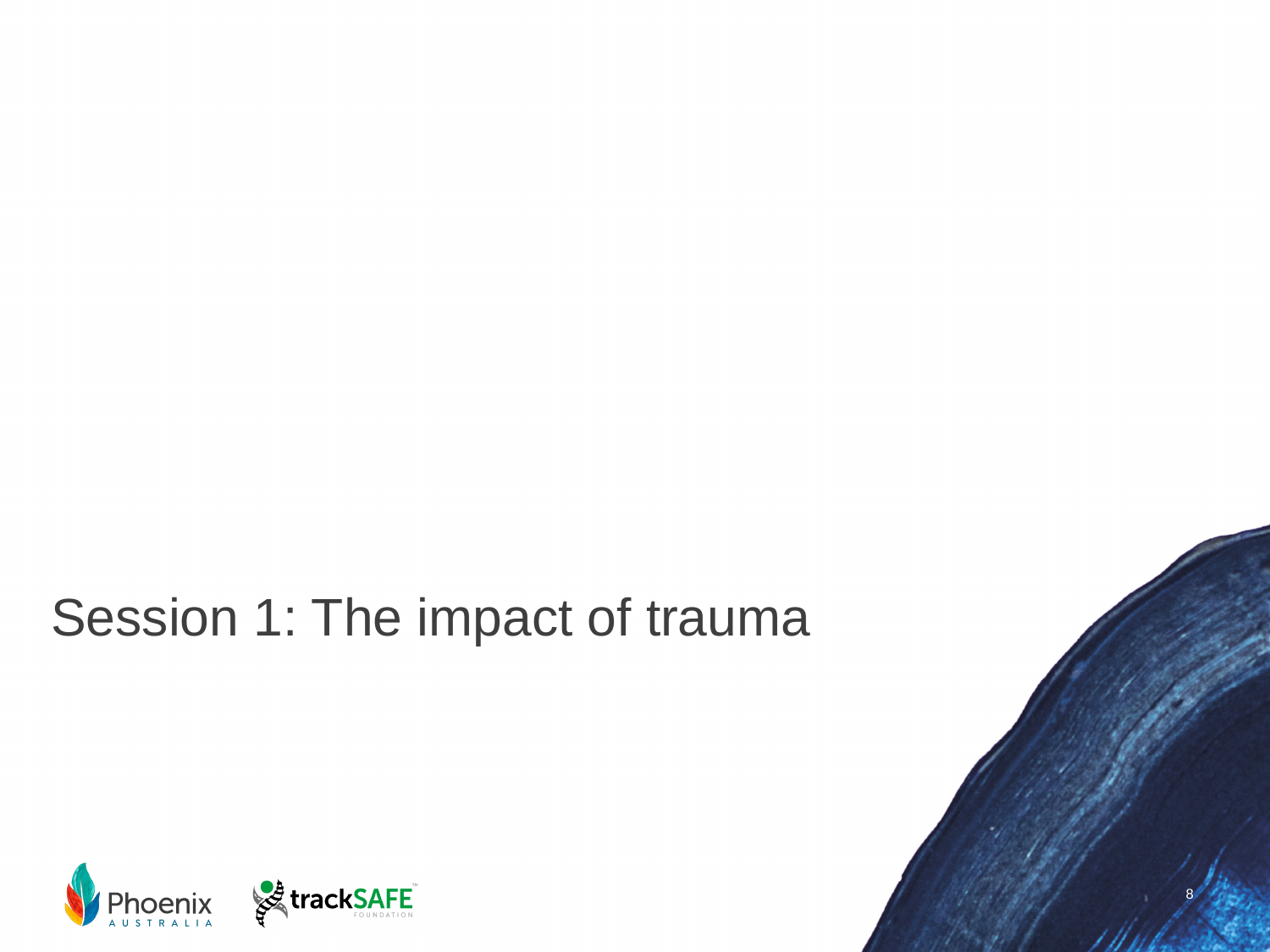

# Session 1: The impact of trauma
8